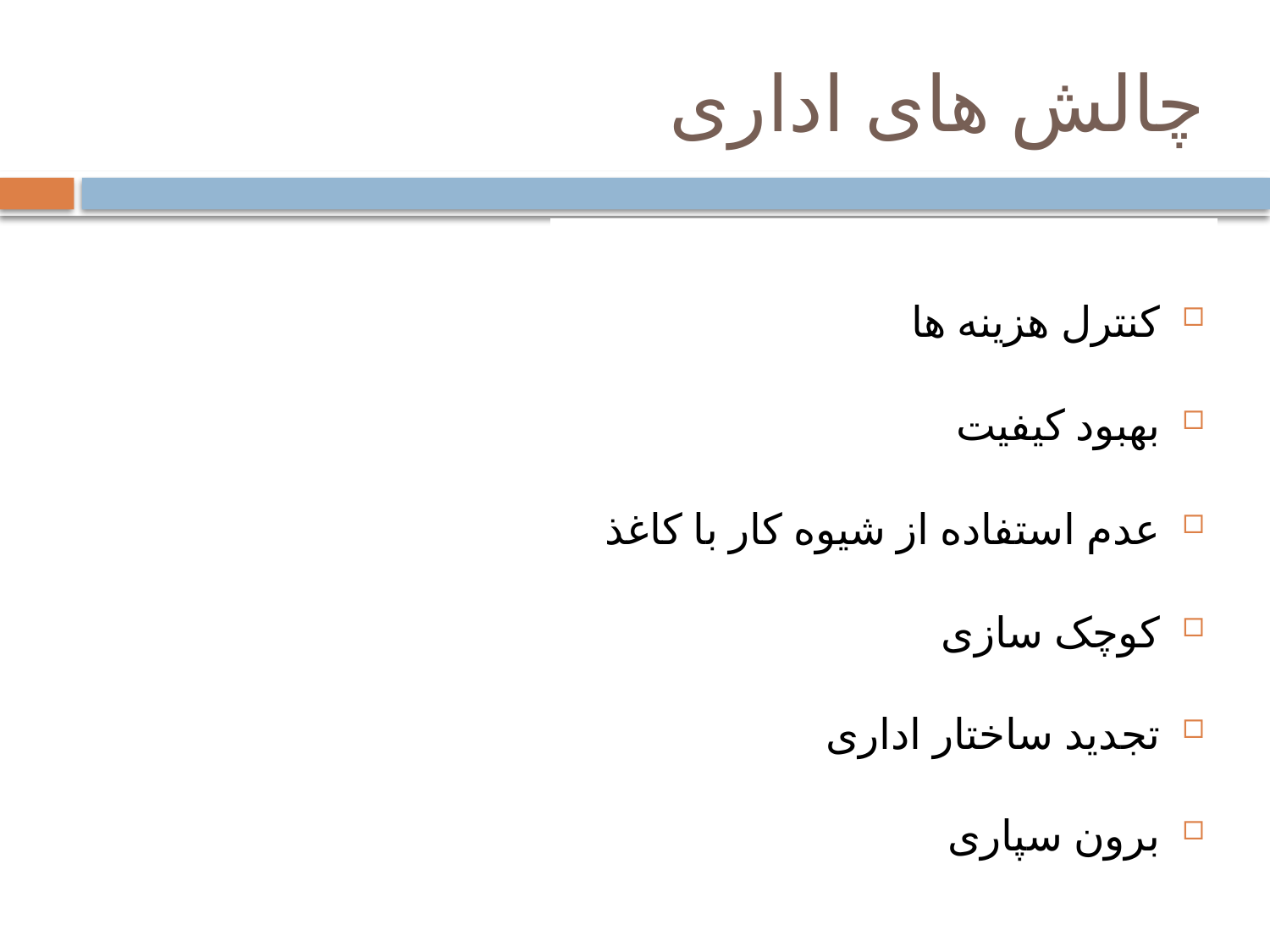

# چالش های اداری

کنترل هزینه ها
بهبود کیفیت
عدم استفاده از شیوه کار با کاغذ
کوچک سازی
تجدید ساختار اداری
برون سپاری